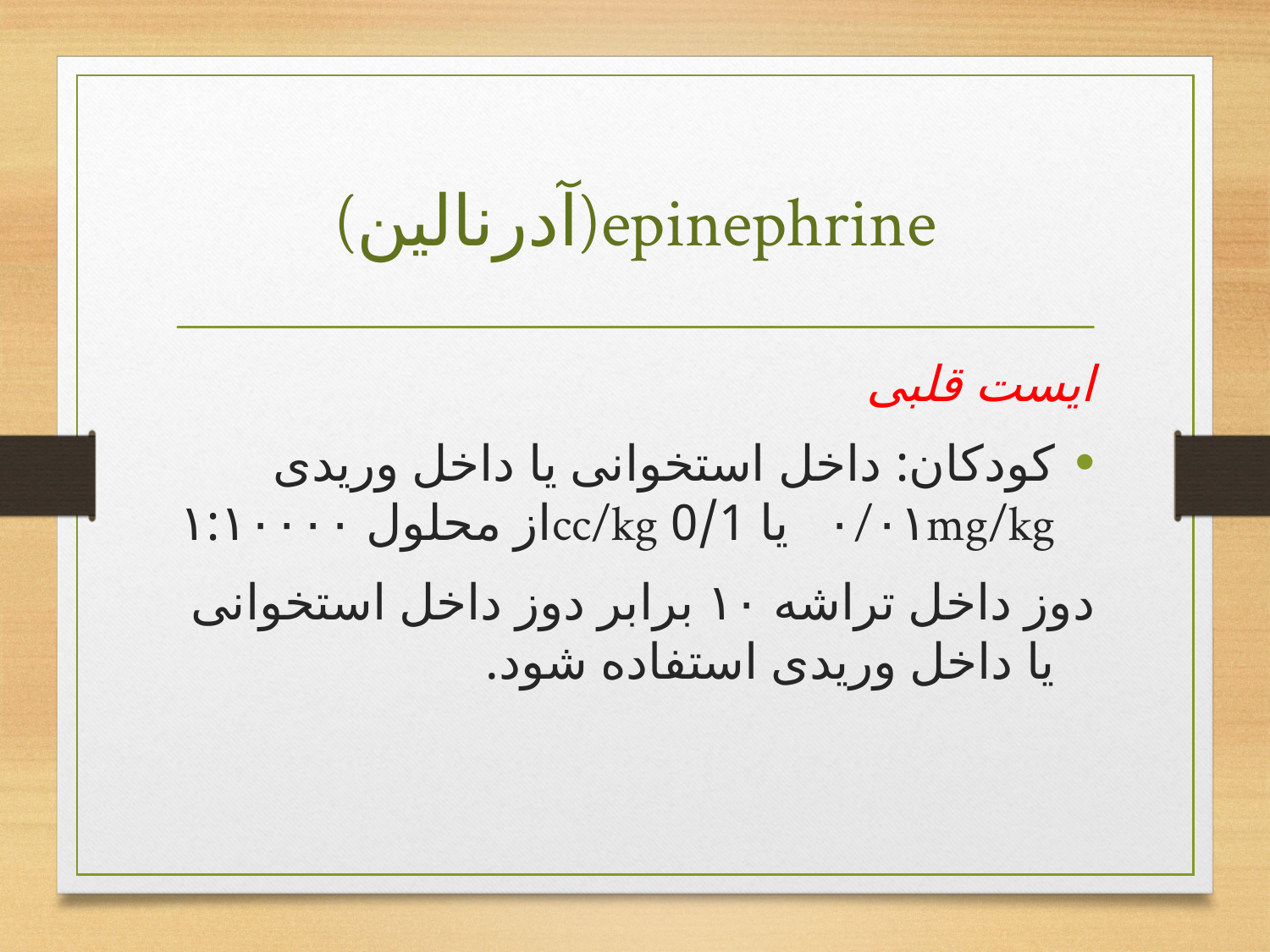

# (آدرنالین)epinephrine
ایست قلبی
کودکان: داخل استخوانی یا داخل وریدی ۰/۰۱mg/kg   یا 0/1 cc/kgاز محلول ۱:۱۰۰۰۰
	دوز داخل تراشه ۱۰ برابر دوز داخل استخوانی یا داخل وریدی استفاده شود.